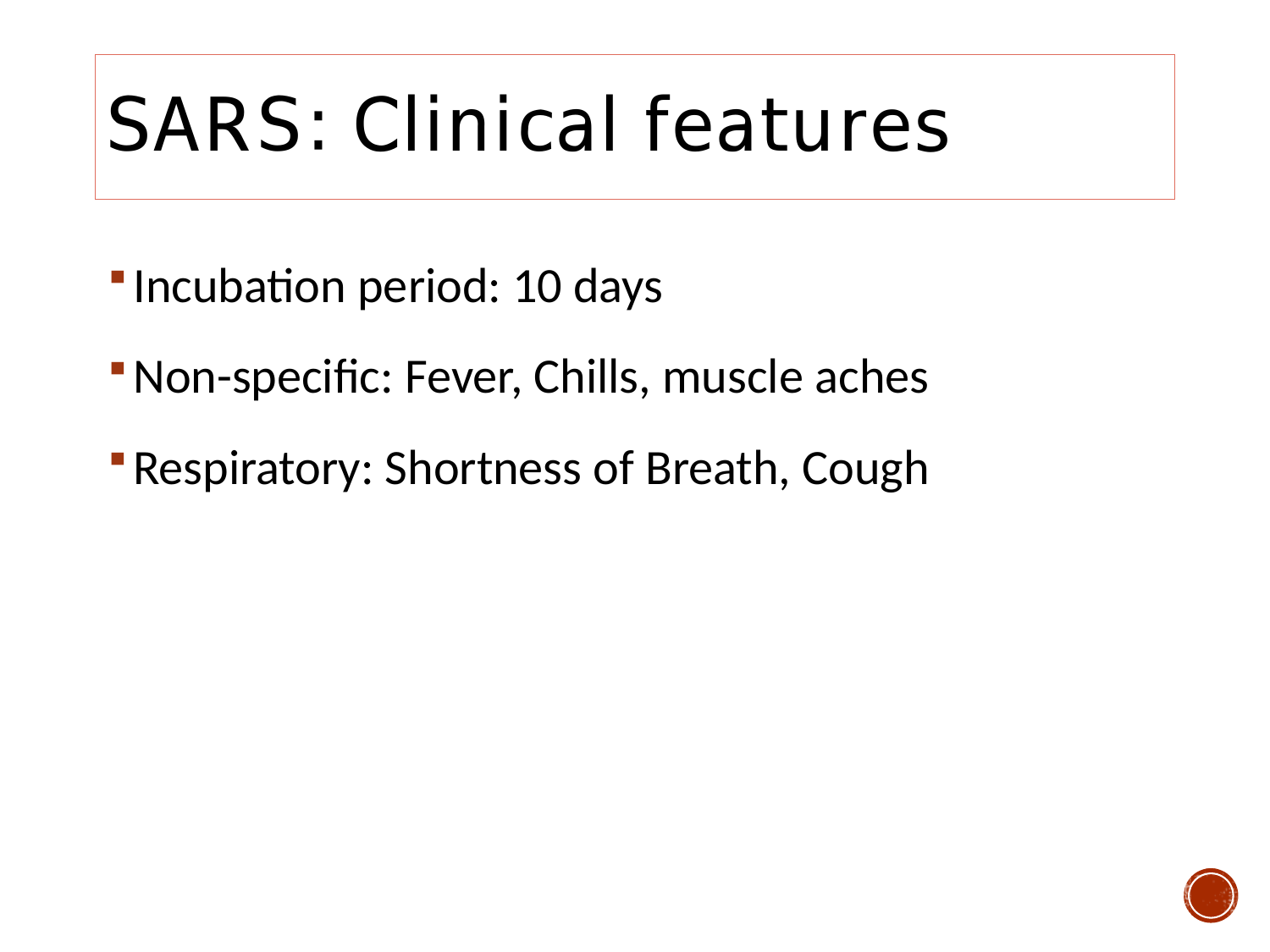

# SARS: Clinical features
Incubation period: 10 days
Non-specific: Fever, Chills, muscle aches
Respiratory: Shortness of Breath, Cough